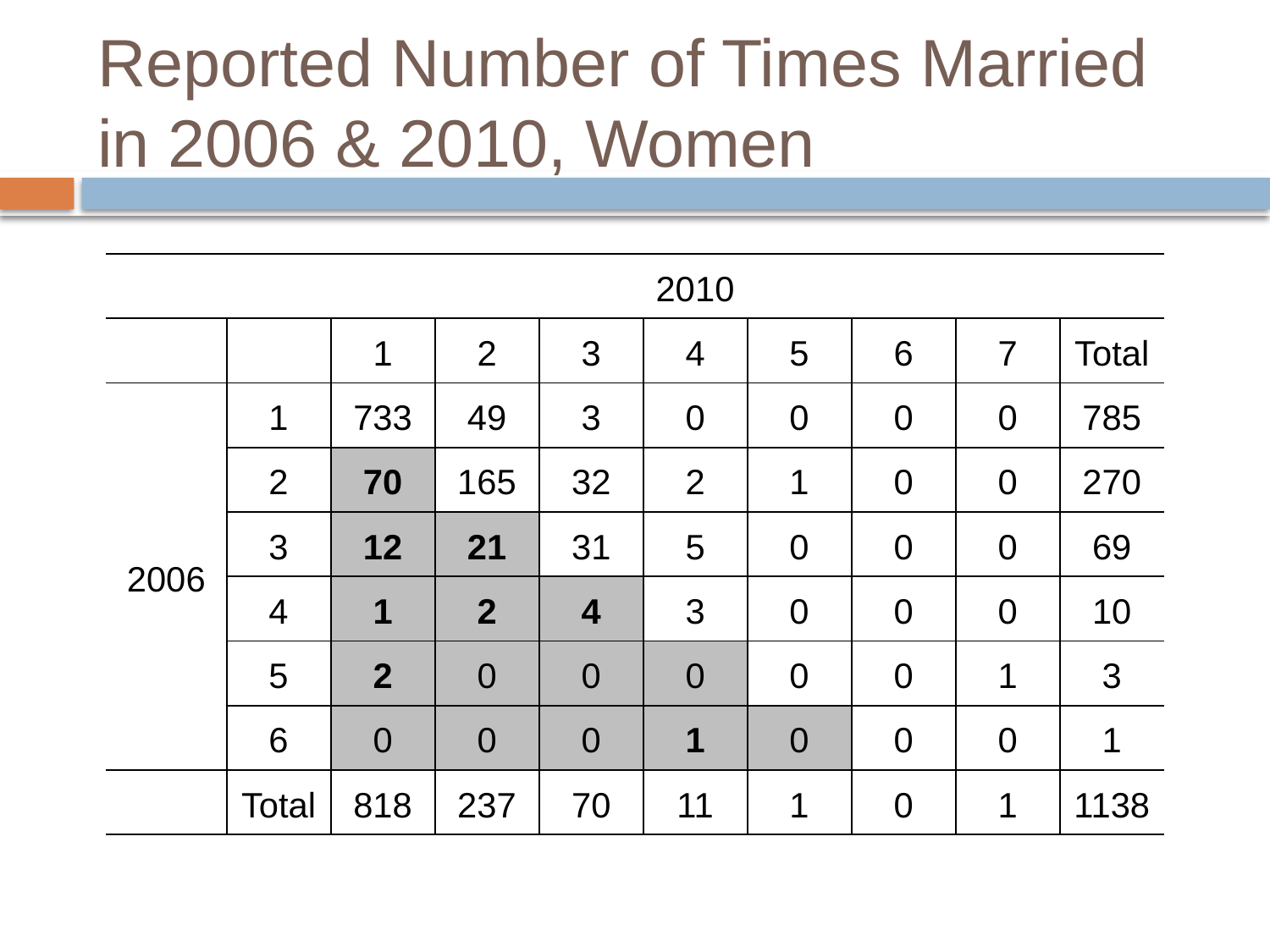

# Reported Number of Times Married in 2006 & 2010, Women
|  |  | 2010 |  |  |  |  |  |  |  |
| --- | --- | --- | --- | --- | --- | --- | --- | --- | --- |
|  |  | 1 | 2 | 3 | 4 | 5 | 6 | 7 | Total |
| 2006 | 1 | 733 | 49 | 3 | 0 | 0 | 0 | 0 | 785 |
|  | 2 | 70 | 165 | 32 | 2 | 1 | 0 | 0 | 270 |
|  | 3 | 12 | 21 | 31 | 5 | 0 | 0 | 0 | 69 |
|  | 4 | 1 | 2 | 4 | 3 | 0 | 0 | 0 | 10 |
|  | 5 | 2 | 0 | 0 | 0 | 0 | 0 | 1 | 3 |
|  | 6 | 0 | 0 | 0 | 1 | 0 | 0 | 0 | 1 |
|  | Total | 818 | 237 | 70 | 11 | 1 | 0 | 1 | 1138 |